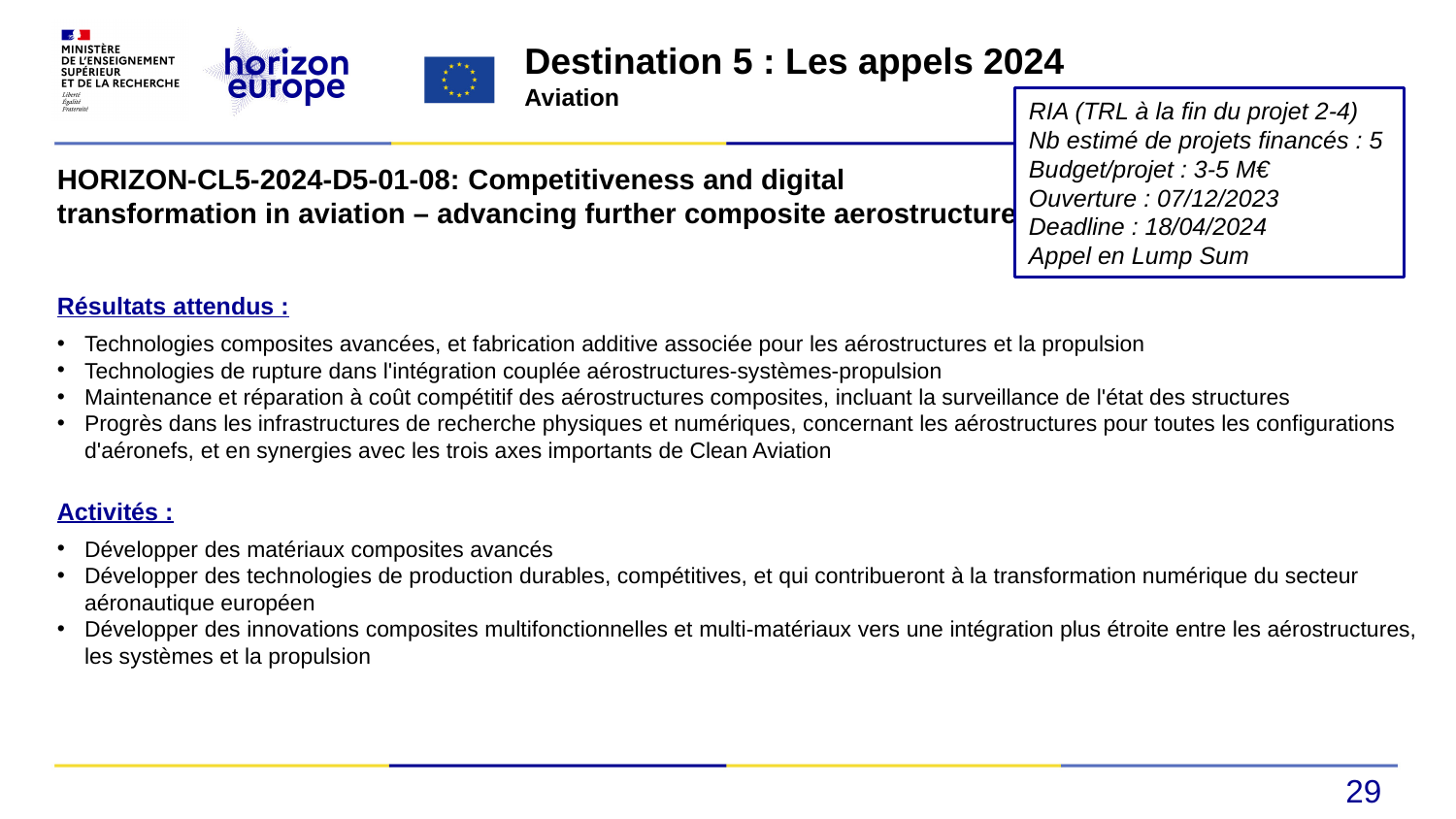

Destination 5 : Les appels 2024
Aviation
RIA (TRL à la fin du projet 2-4)
Nb estimé de projets financés : 5
Budget/projet : 3-5 M€
Ouverture : 07/12/2023
Deadline : 18/04/2024
Appel en Lump Sum
HORIZON-CL5-2024-D5-01-08: Competitiveness and digital transformation in aviation – advancing further composite aerostructures
Résultats attendus :
Technologies composites avancées, et fabrication additive associée pour les aérostructures et la propulsion
Technologies de rupture dans l'intégration couplée aérostructures-systèmes-propulsion
Maintenance et réparation à coût compétitif des aérostructures composites, incluant la surveillance de l'état des structures
Progrès dans les infrastructures de recherche physiques et numériques, concernant les aérostructures pour toutes les configurations d'aéronefs, et en synergies avec les trois axes importants de Clean Aviation

Activités :
Développer des matériaux composites avancés
Développer des technologies de production durables, compétitives, et qui contribueront à la transformation numérique du secteur aéronautique européen
Développer des innovations composites multifonctionnelles et multi-matériaux vers une intégration plus étroite entre les aérostructures, les systèmes et la propulsion
29